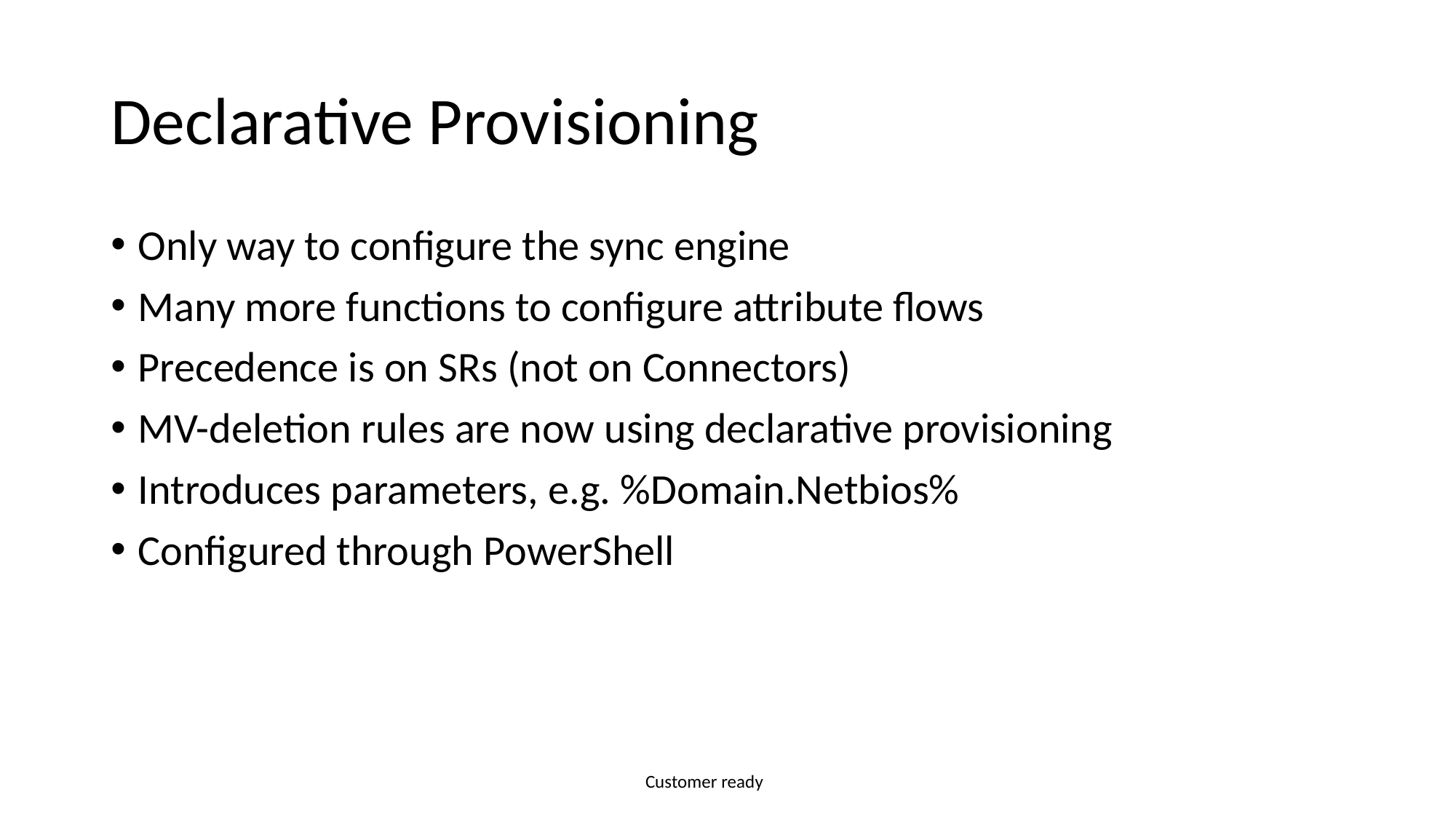

# Declarative Provisioning
Only way to configure the sync engine
Many more functions to configure attribute flows
Precedence is on SRs (not on Connectors)
MV-deletion rules are now using declarative provisioning
Introduces parameters, e.g. %Domain.Netbios%
Configured through PowerShell